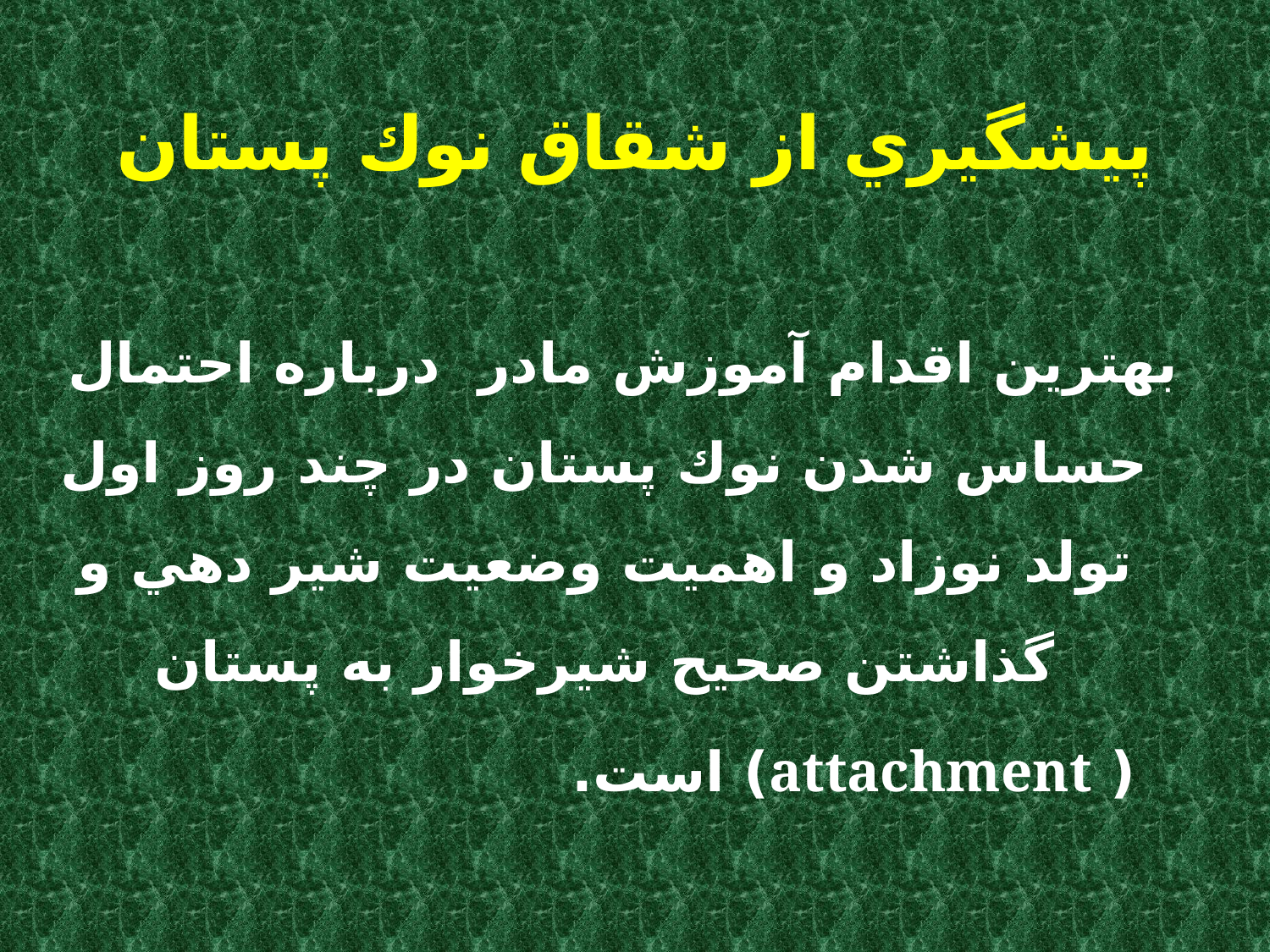

# پيشگيري از شقاق نوك پستان

بهترين اقدام آموزش مادر  درباره احتمال حساس شدن نوك پستان در چند روز اول تولد نوزاد و اهميت وضعيت شير دهي و گذاشتن صحيح شيرخوار به پستان
( attachment) است.